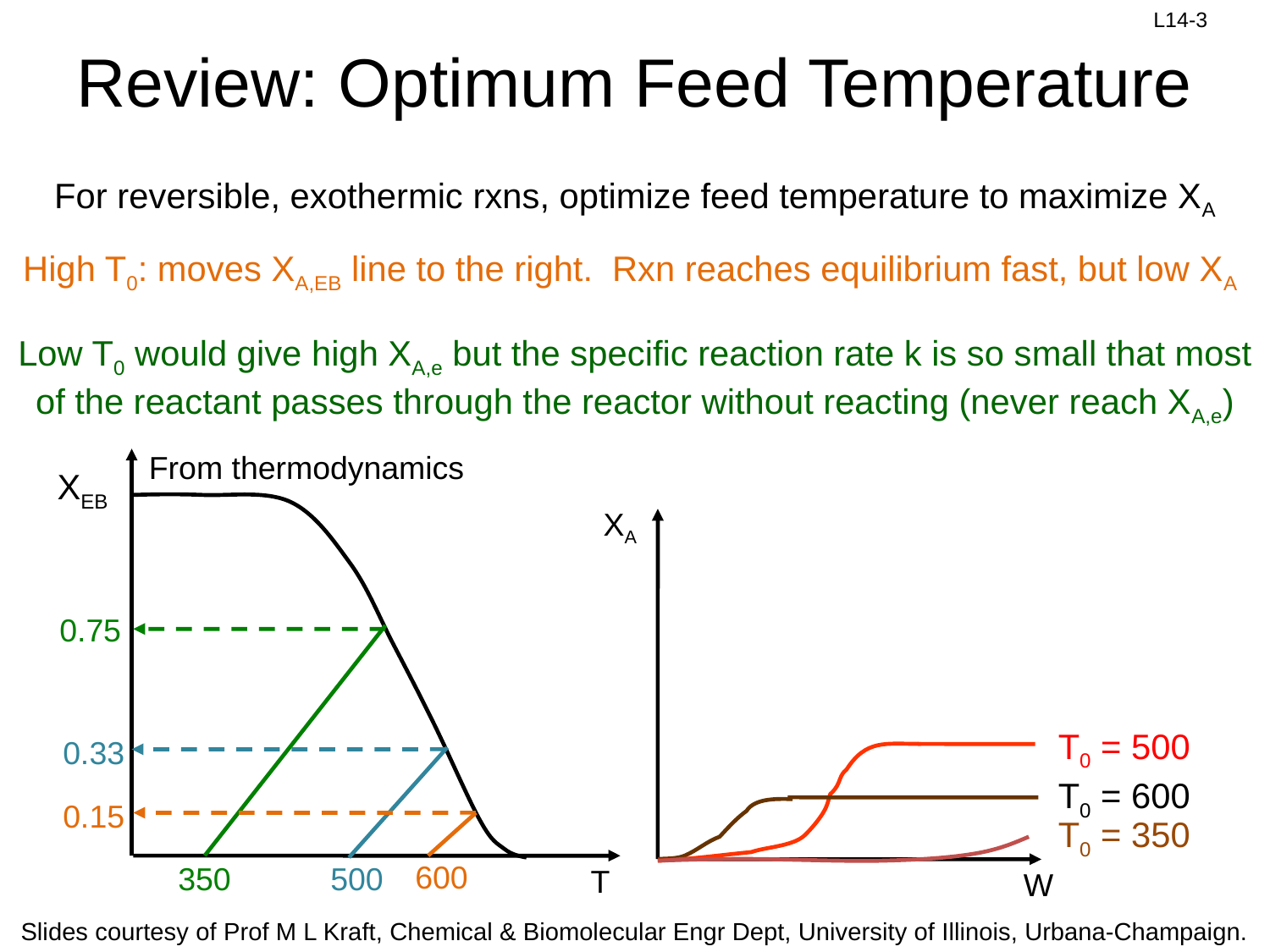

# Review: Optimum Feed Temperature
For reversible, exothermic rxns, optimize feed temperature to maximize XA
High T0: moves XA,EB line to the right.  Rxn reaches equilibrium fast, but low XA
Low T0 would give high XA,e but the specific reaction rate k is so small that most of the reactant passes through the reactor without reacting (never reach XA,e)
From thermodynamics

XEB

XA

W

T0 = 500
T0 = 600
T0 = 350
0.75

0.33

0.15

600
350
500
T